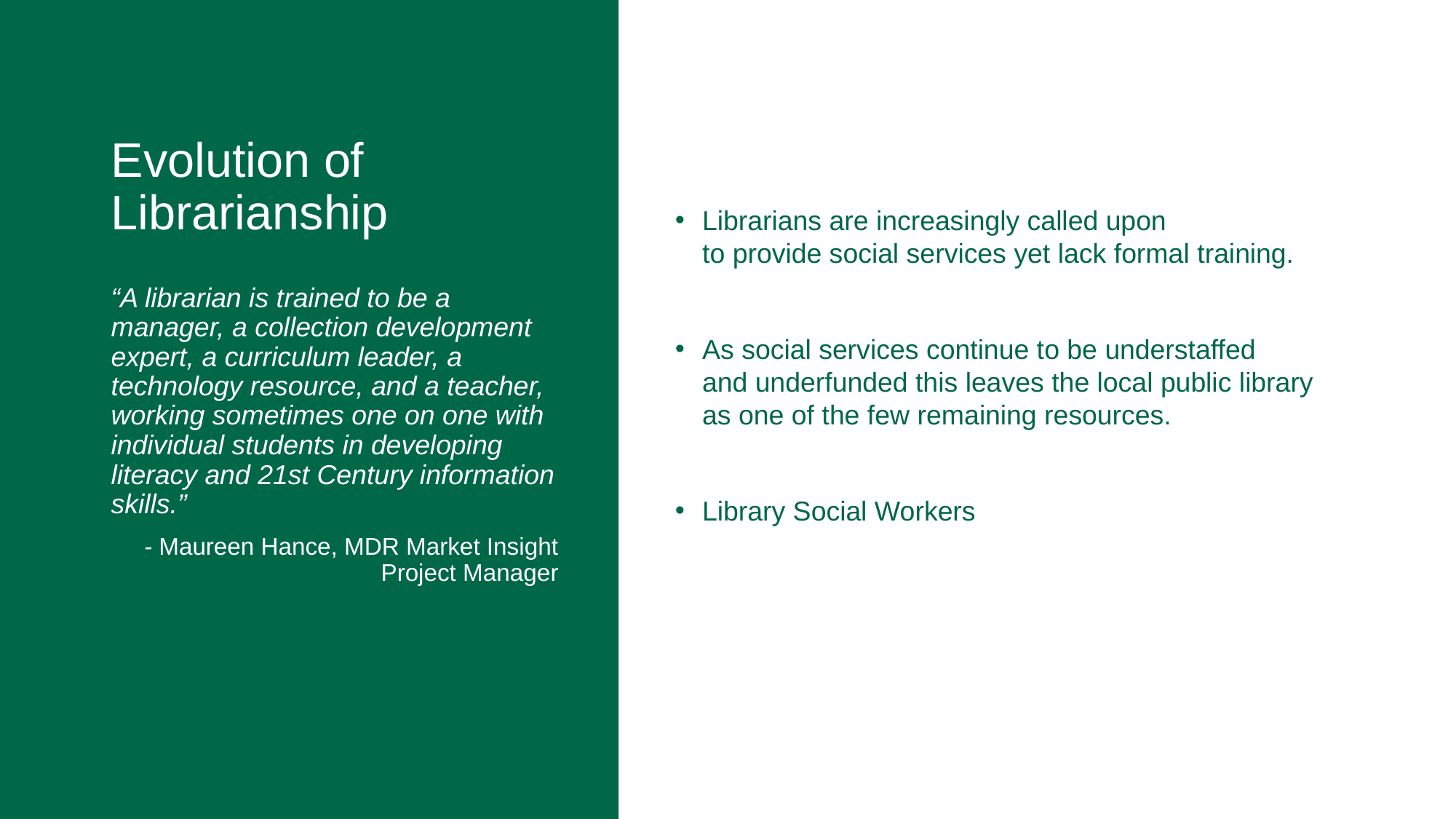

# Evolution of Librarianship

Librarians are increasingly called upon to provide social services yet lack formal training.

As social services continue to be understaffed and underfunded this leaves the local public library as one of the few remaining resources.

Library Social Workers

“A librarian is trained to be a manager, a collection development expert, a curriculum leader, a technology resource, and a teacher, working sometimes one on one with individual students in developing literacy and 21st Century information skills.”
- Maureen Hance, MDR Market Insight Project Manager